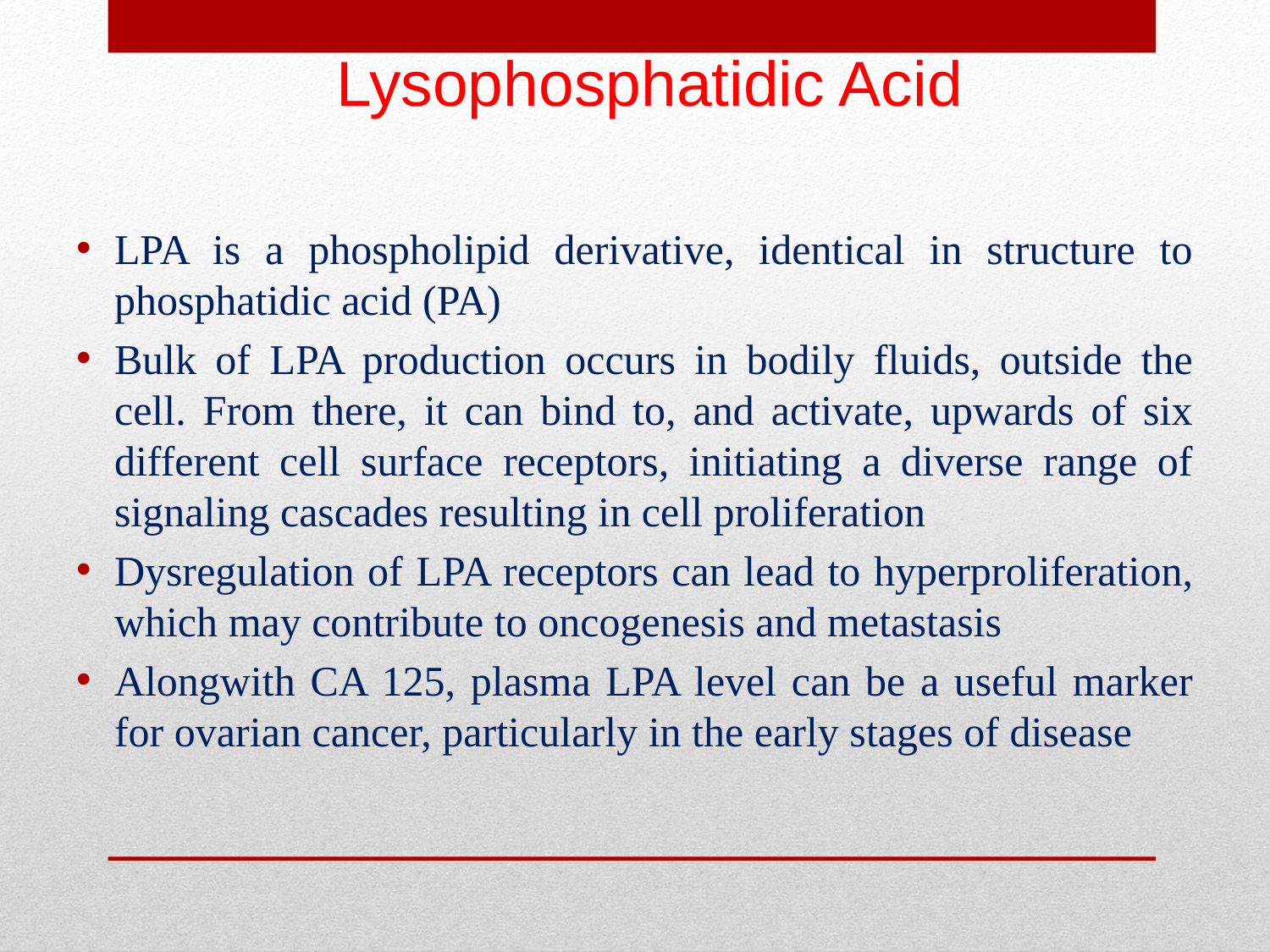

# Lysophosphatidic Acid
LPA is a phospholipid derivative, identical in structure to phosphatidic acid (PA)
Bulk of LPA production occurs in bodily fluids, outside the cell. From there, it can bind to, and activate, upwards of six different cell surface receptors, initiating a diverse range of signaling cascades resulting in cell proliferation
Dysregulation of LPA receptors can lead to hyperproliferation, which may contribute to oncogenesis and metastasis
Alongwith CA 125, plasma LPA level can be a useful marker for ovarian cancer, particularly in the early stages of disease